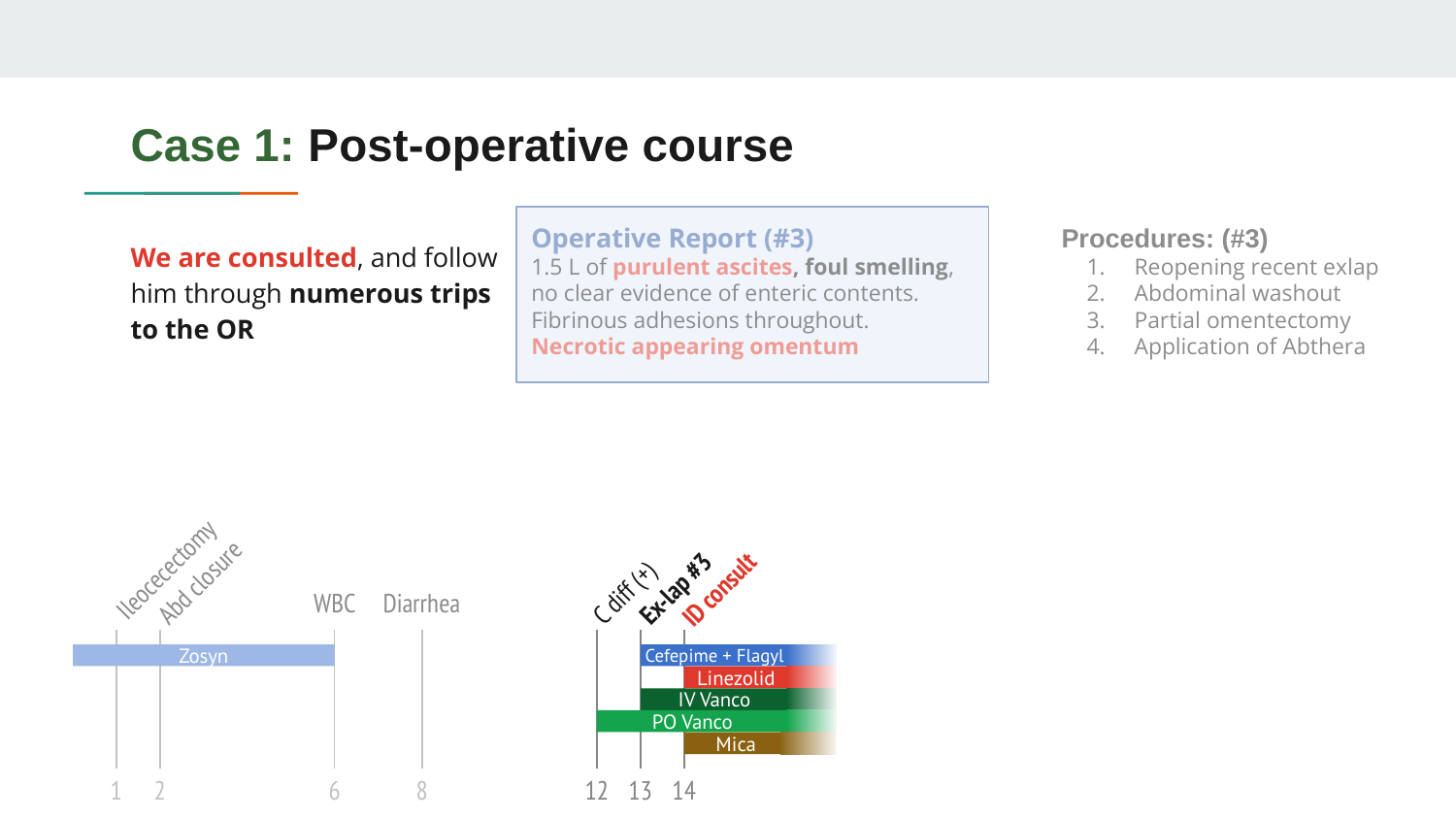

# Case 1: Post-operative course

Operative Report (#3)
1.5 L of purulent ascites, foul smelling, no clear evidence of enteric contents.  Fibrinous adhesions throughout.  Necrotic appearing omentum

Procedures: (#3)
Reopening recent exlap
Abdominal washout
Partial omentectomy
Application of Abthera
We are consulted, and follow him through numerous trips to the OR

Ileocecectomy
Abd closure
C diff (+)
Ex-lap #3
ID consult
Diarrhea
WBC
Zosyn
Cefepime + Flagyl

Linezolid

IV Vanco

PO Vanco

Mica

1
2
6
8
12
13
14